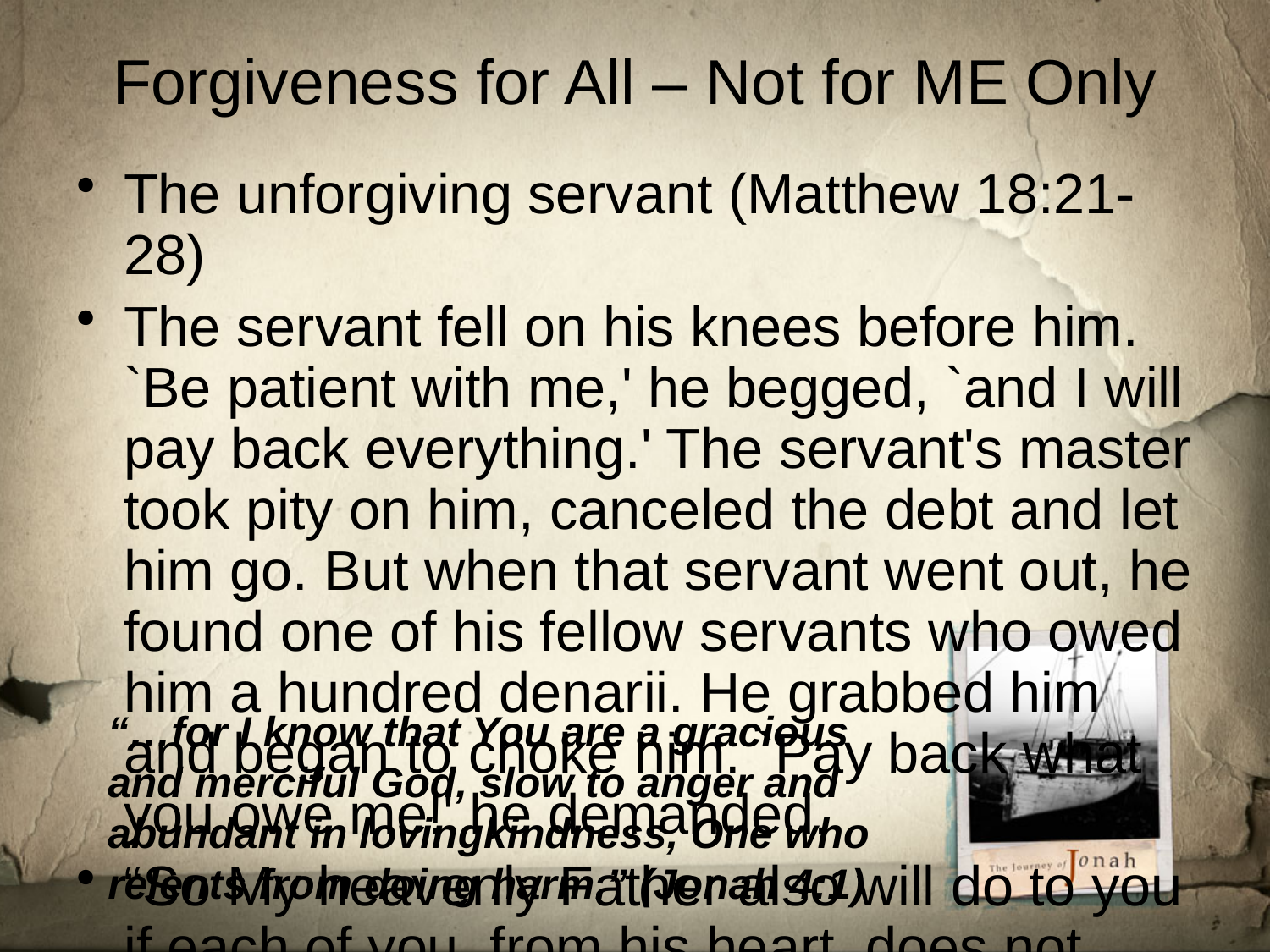

# Forgiveness for All – Not for ME Only
The unforgiving servant (Matthew 18:21-28)
The servant fell on his knees before him. `Be patient with me,' he begged, `and I will pay back everything.' The servant's master took pity on him, canceled the debt and let him go. But when that servant went out, he found one of his fellow servants who owed him a hundred denarii. He grabbed him and began to choke him. `Pay back what you owe me!' he demanded.
“So My heavenly Father also will do to you if each of you, from his heart, does not forgive his brother his trespasses.” (Matthew 18:34-35)
“…for I know that You are a gracious and merciful God, slow to anger and abundant in lovingkindness, One who relents from doing harm.” (Jonah 4:1)